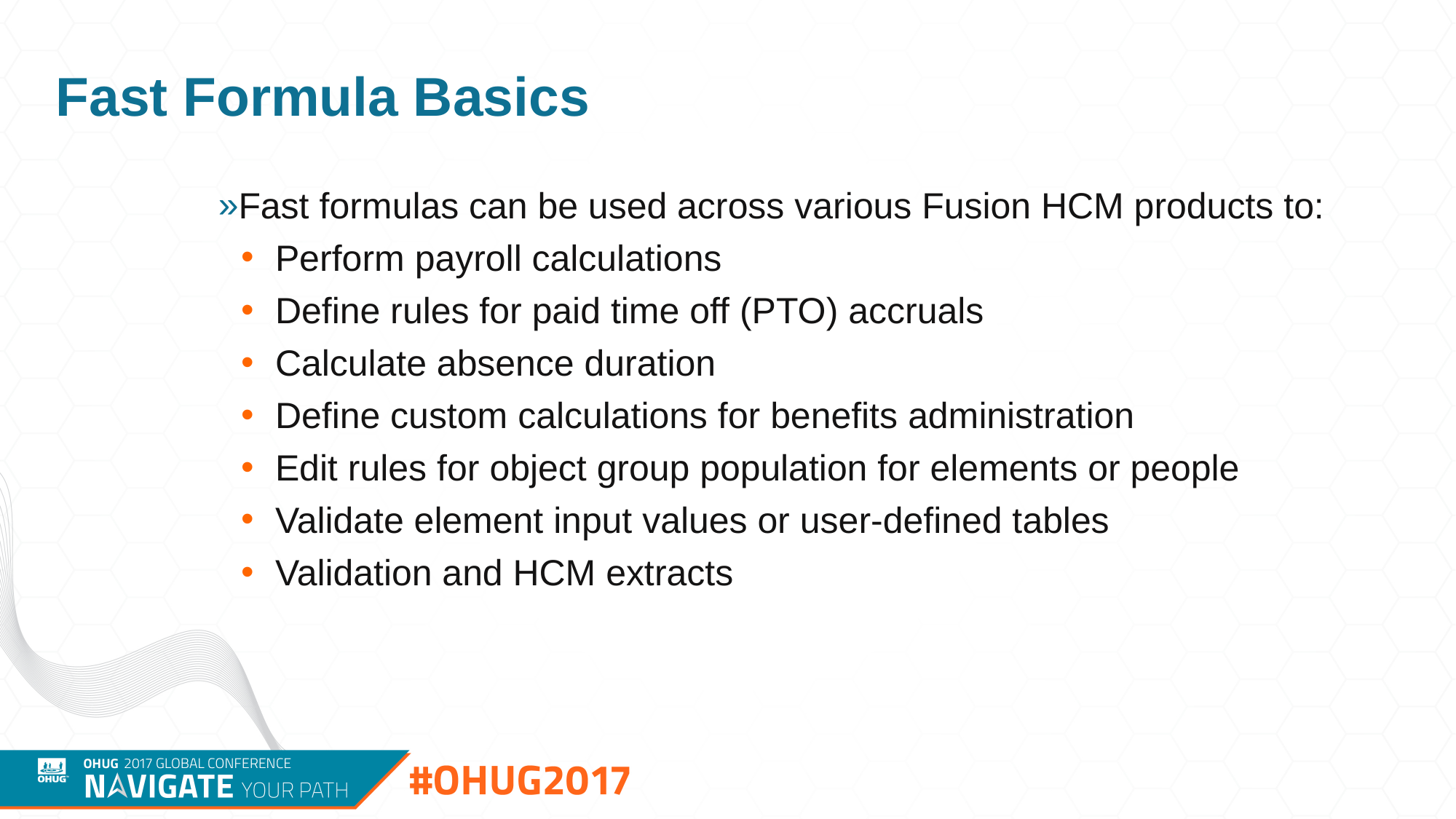

# Fast Formula Basics

Fast formulas can be used across various Fusion HCM products to:
Perform payroll calculations
Define rules for paid time off (PTO) accruals
Calculate absence duration
Define custom calculations for benefits administration
Edit rules for object group population for elements or people
Validate element input values or user-defined tables
Validation and HCM extracts